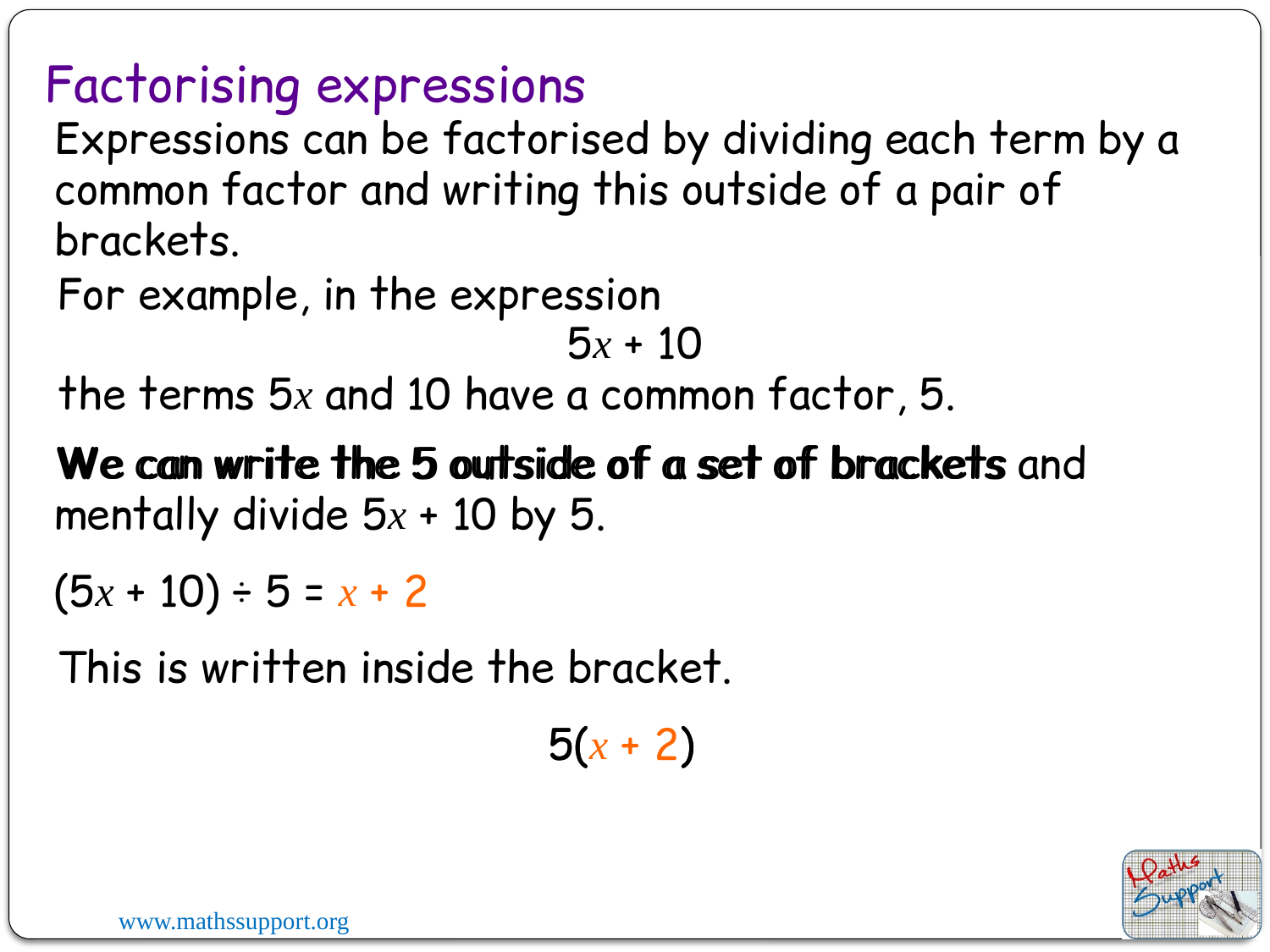

# Factorising expressions
Expressions can be factorised by dividing each term by a common factor and writing this outside of a pair of brackets.
For example, in the expression
5x + 10
the terms 5x and 10 have a common factor, 5.
We can write the 5 outside of a set of brackets
We can write the 5 outside of a set of brackets and mentally divide 5x + 10 by 5.
(5x + 10) ÷ 5 = x + 2
This is written inside the bracket.
5(x + 2)
5(x + 2)